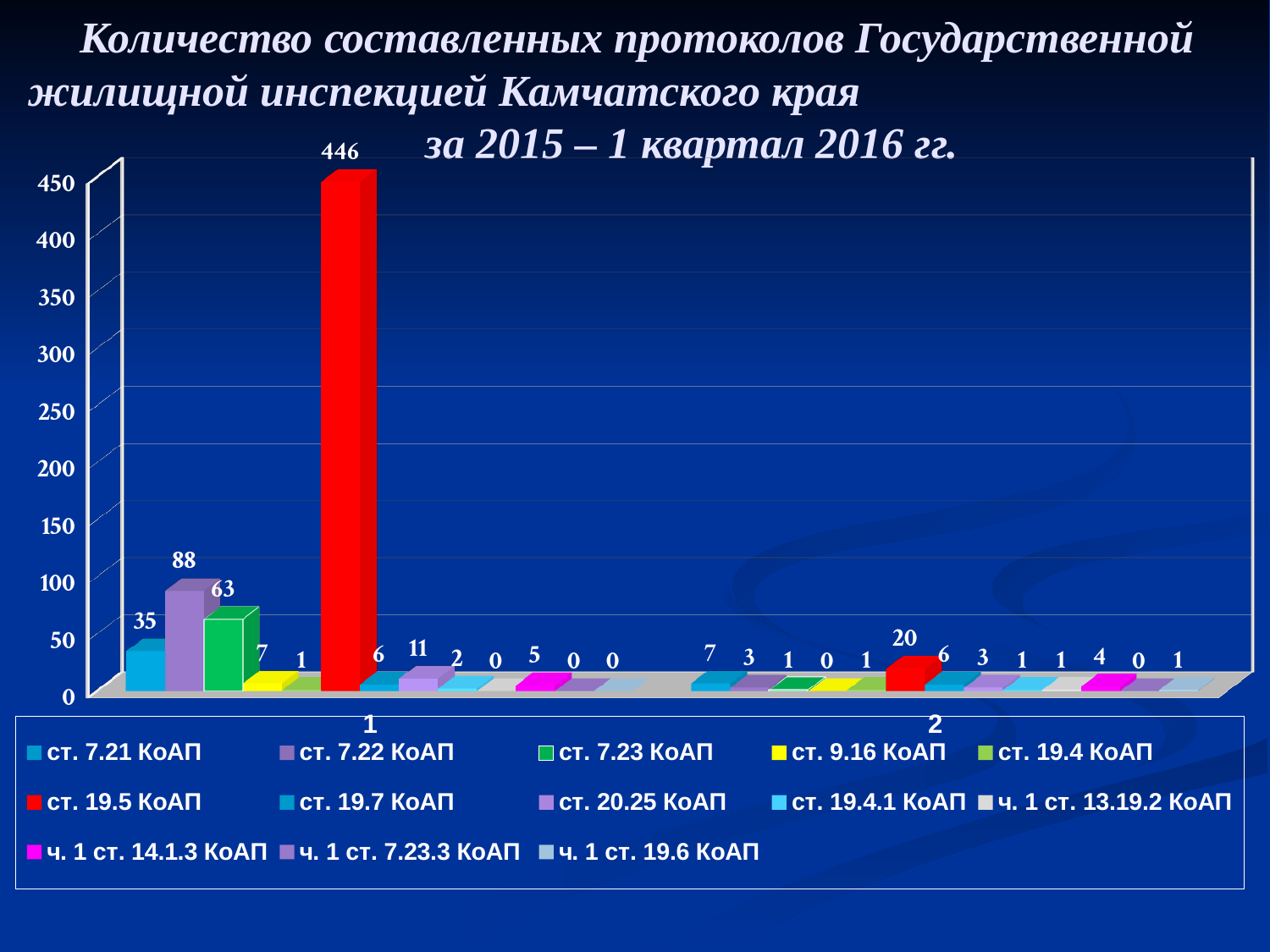

# Количество составленных протоколов Государственной жилищной инспекцией Камчатского края                                              за 2015 – 1 квартал 2016 гг.

[unsupported chart]